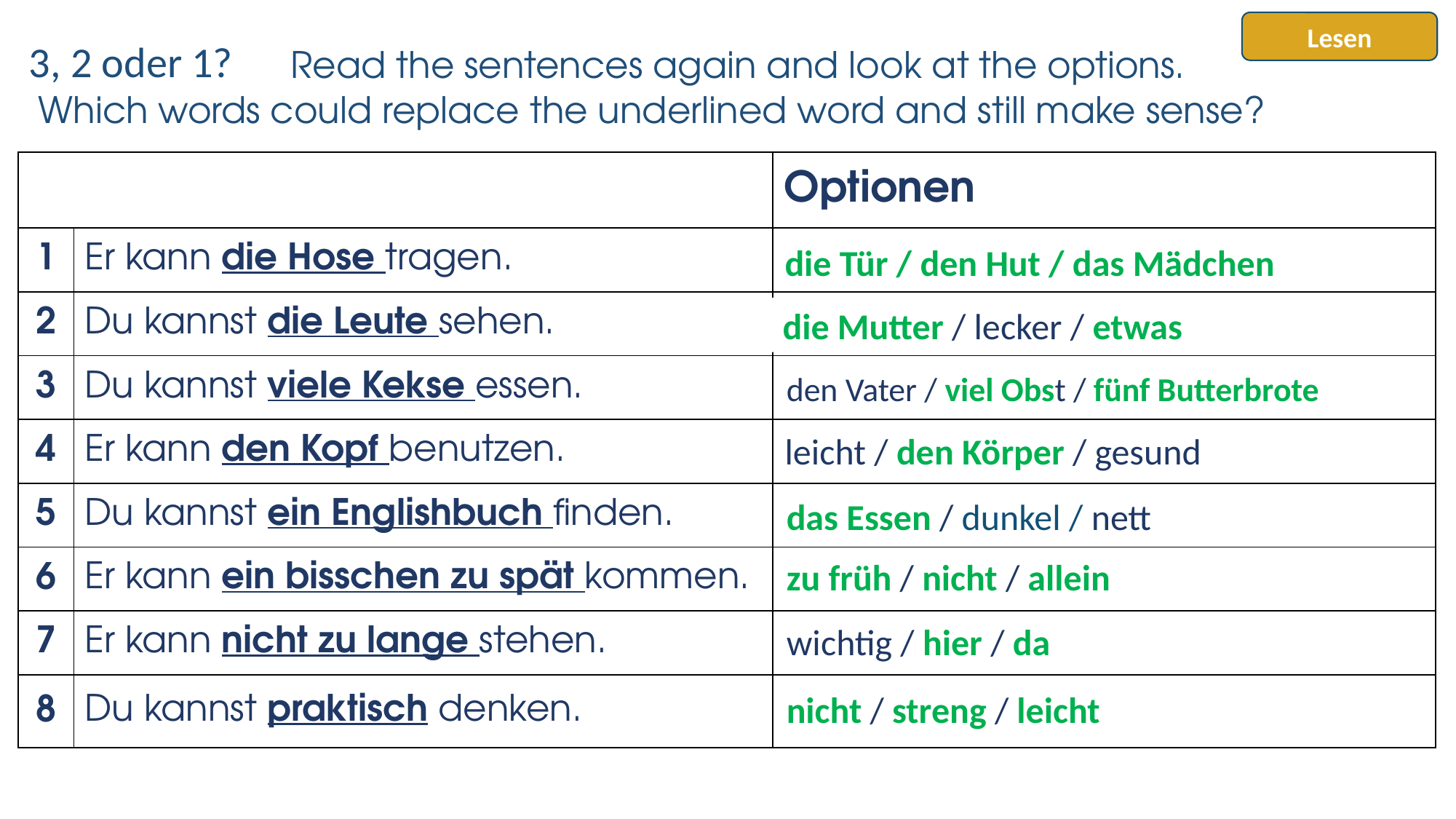

# 3, 2 oder 1?
Lesen
Read the sentences again and look at the options.
Which words could replace the underlined word and still make sense?
|  |  | Optionen |
| --- | --- | --- |
| 1 | Er kann die Hose tragen. |  |
| 2 | Du kannst die Leute sehen. |  |
| 3 | Du kannst viele Kekse essen. |  |
| 4 | Er kann den Kopf benutzen. |  |
| 5 | Du kannst ein Englishbuch finden. |  |
| 6 | Er kann ein bisschen zu spät kommen. |  |
| 7 | Er kann nicht zu lange stehen. |  |
| 8 | Du kannst praktisch denken. |  |
die Tür / den Hut / das Mädchen
die Tür / den Hut / das Mädchen
die Mutter / lecker / etwas
die Mutter / lecker / etwas
den Vater / viel Obst / fünf Butterbrote
den Vater / viel Obst / fünf Butterbrote
leicht / den Körper / gesund
leicht / den Körper / gesund
das Essen / dunkel / nett
das Essen / dunkel / nett
zu früh / nicht / allein
früh / nicht / allein
wichtig / hier / da
wichtig / hier / da
nicht / streng / leicht
nicht / streng / leicht